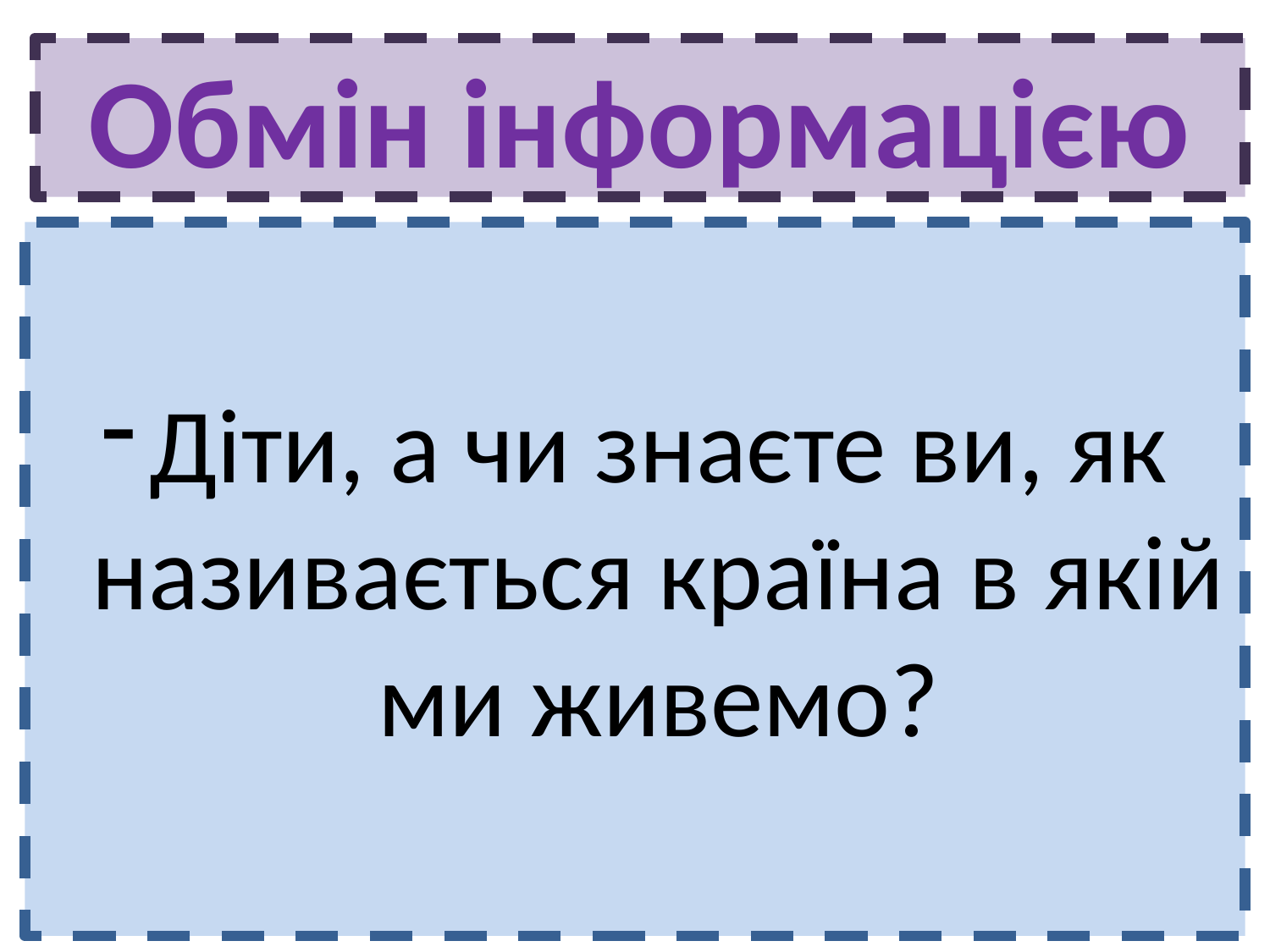

# Обмін інформацією

Діти, а чи знаєте ви, як називається країна в якій ми живемо?